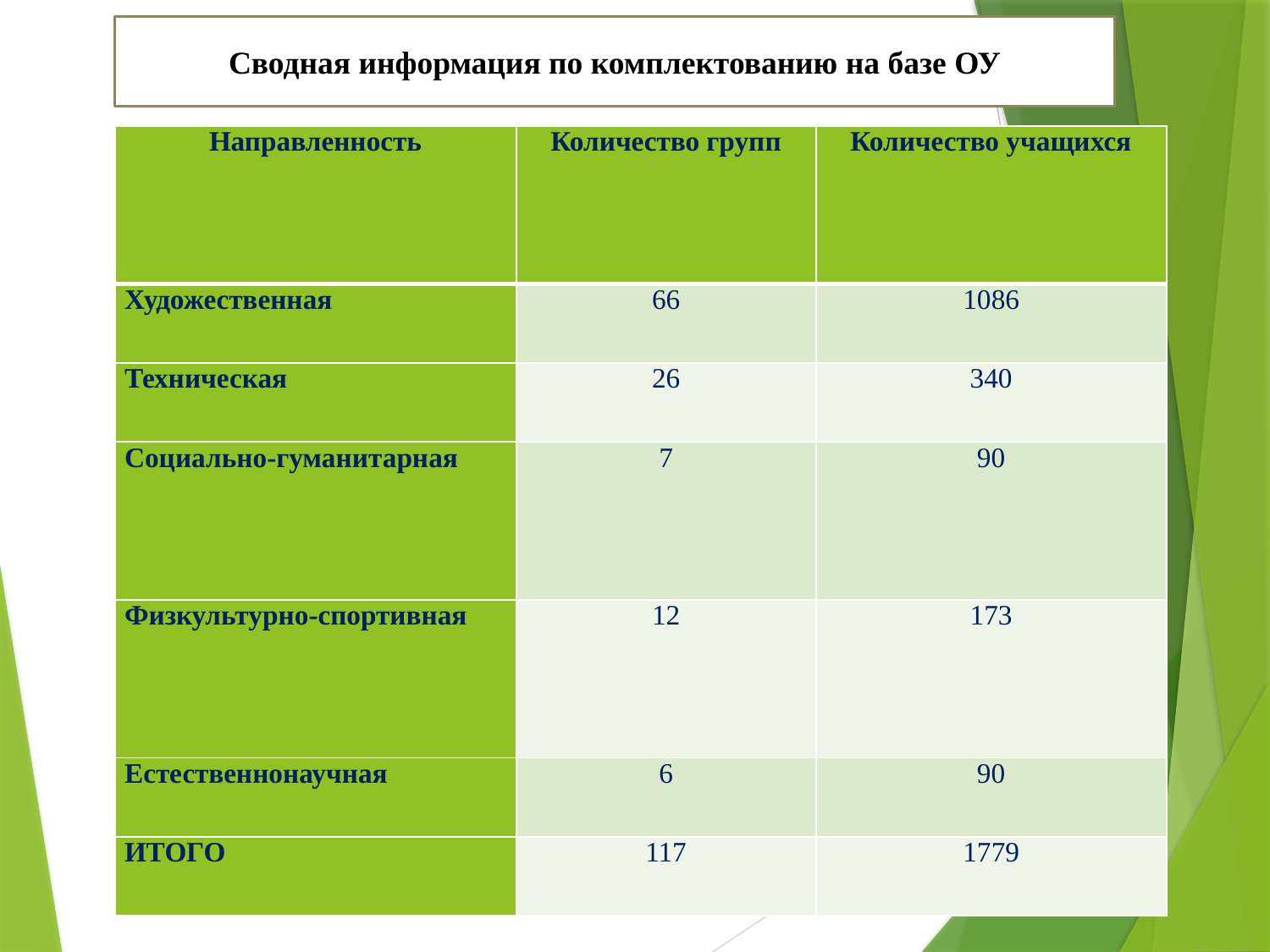

Сводная информация по комплектованию на базе ОУ
| Направленность | Количество групп | Количество учащихся |
| --- | --- | --- |
| Художественная | 66 | 1086 |
| Техническая | 26 | 340 |
| Социально-гуманитарная | 7 | 90 |
| Физкультурно-спортивная | 12 | 173 |
| Естественнонаучная | 6 | 90 |
| ИТОГО | 117 | 1779 |